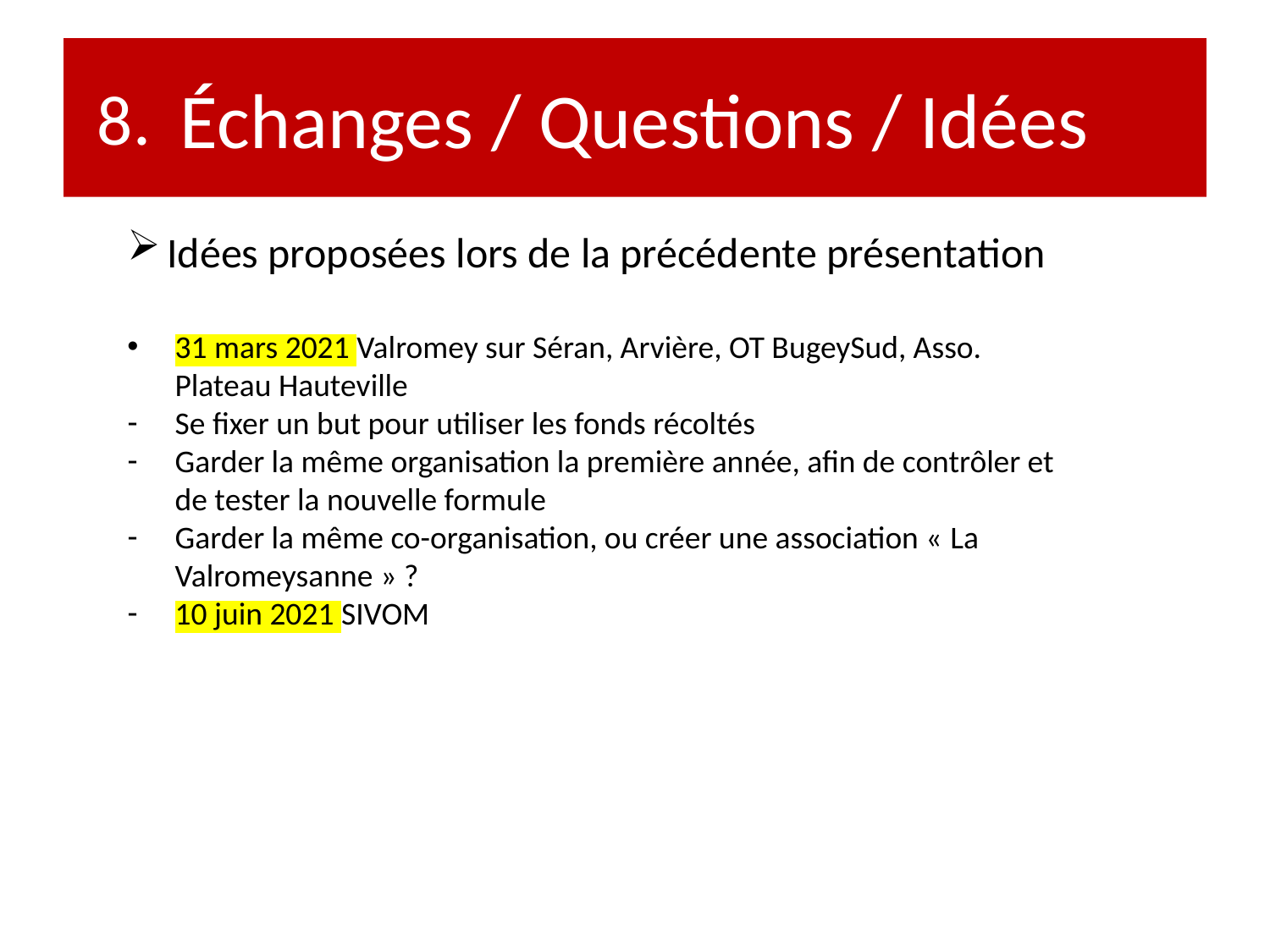

# Échanges / Questions / Idées
8.
Idées proposées lors de la précédente présentation

31 mars 2021 Valromey sur Séran, Arvière, OT BugeySud, Asso. Plateau Hauteville
Se fixer un but pour utiliser les fonds récoltés
Garder la même organisation la première année, afin de contrôler et de tester la nouvelle formule
Garder la même co-organisation, ou créer une association « La Valromeysanne » ?
10 juin 2021 SIVOM